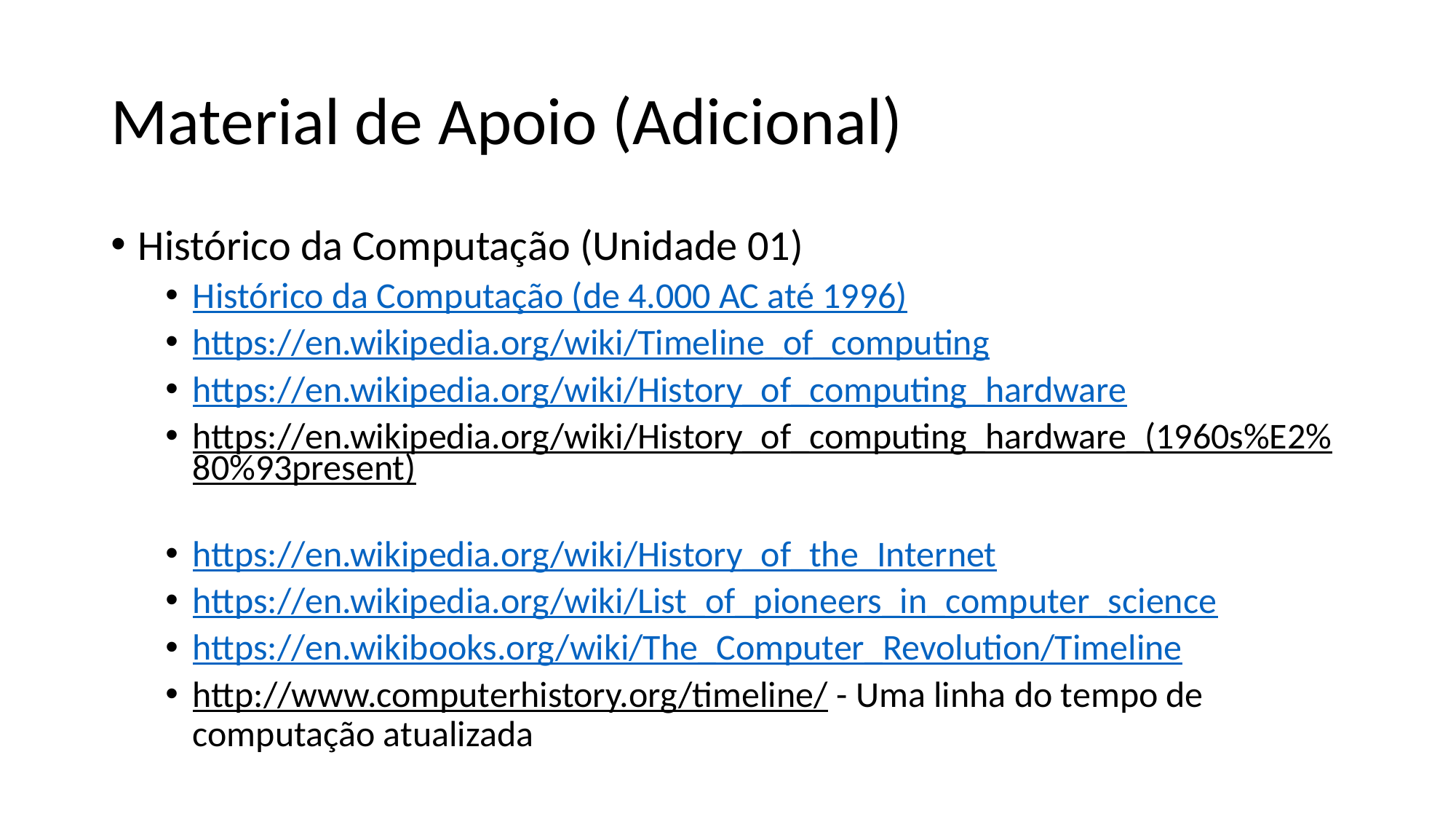

# Material de Apoio (Adicional)
Histórico da Computação (Unidade 01)
Histórico da Computação (de 4.000 AC até 1996)
https://en.wikipedia.org/wiki/Timeline_of_computing
https://en.wikipedia.org/wiki/History_of_computing_hardware
https://en.wikipedia.org/wiki/History_of_computing_hardware_(1960s%E2%80%93present)
https://en.wikipedia.org/wiki/History_of_the_Internet
https://en.wikipedia.org/wiki/List_of_pioneers_in_computer_science
https://en.wikibooks.org/wiki/The_Computer_Revolution/Timeline
http://www.computerhistory.org/timeline/ - Uma linha do tempo de computação atualizada